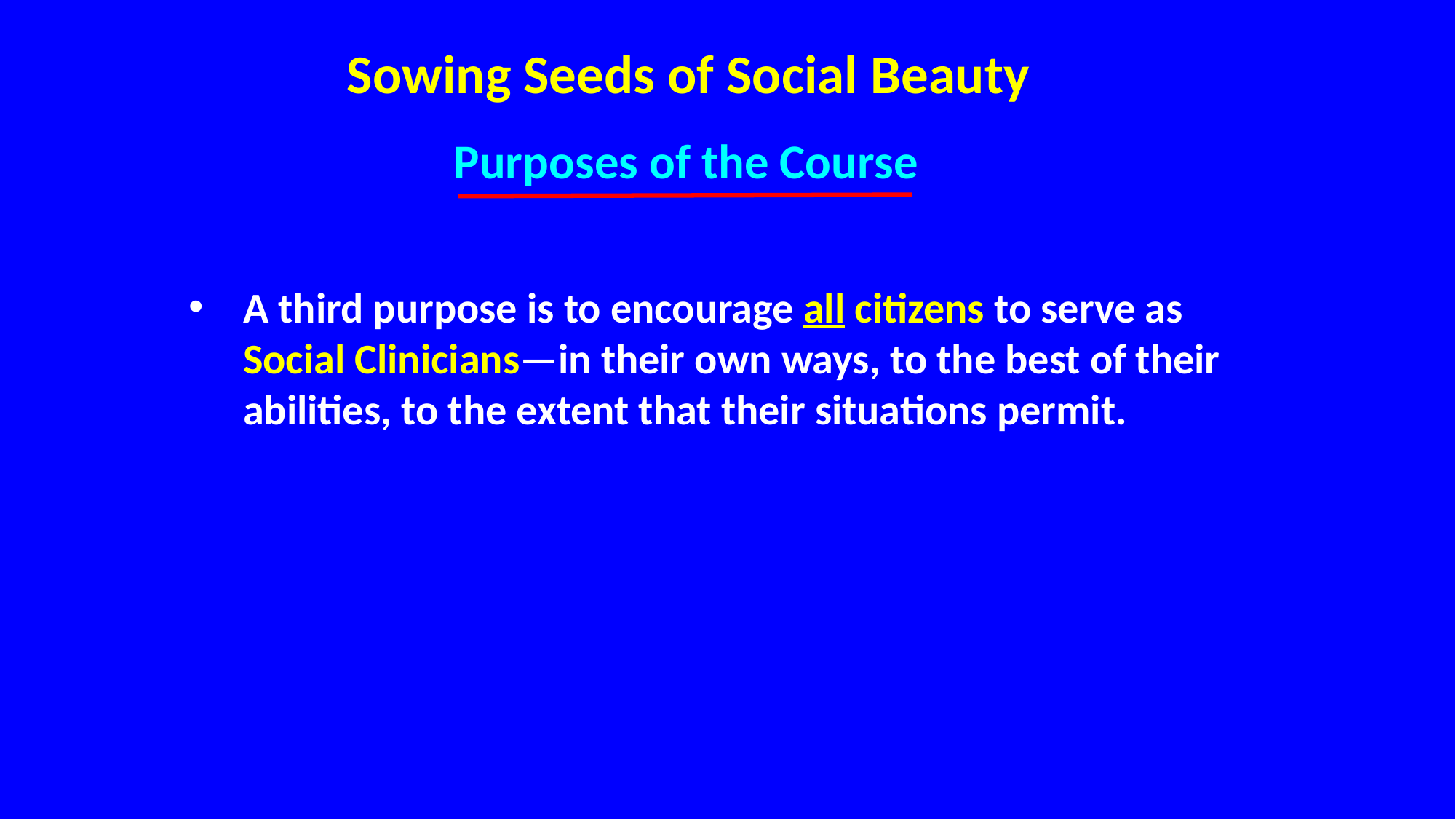

Sowing Seeds of Social Beauty
Purposes of the Course
A third purpose is to encourage all citizens to serve as Social Clinicians—in their own ways, to the best of their abilities, to the extent that their situations permit.